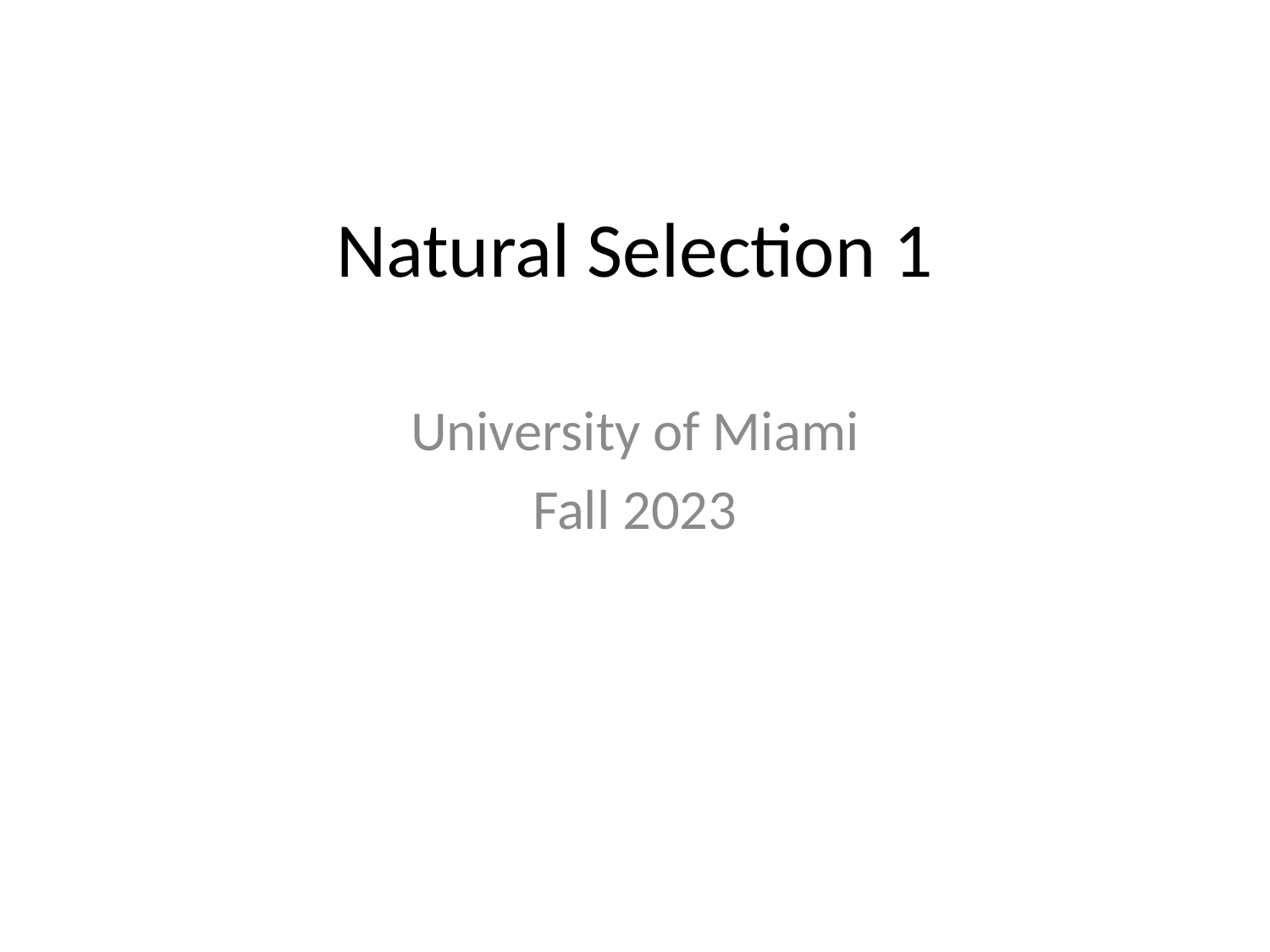

# Natural Selection 1
University of Miami
Fall 2023